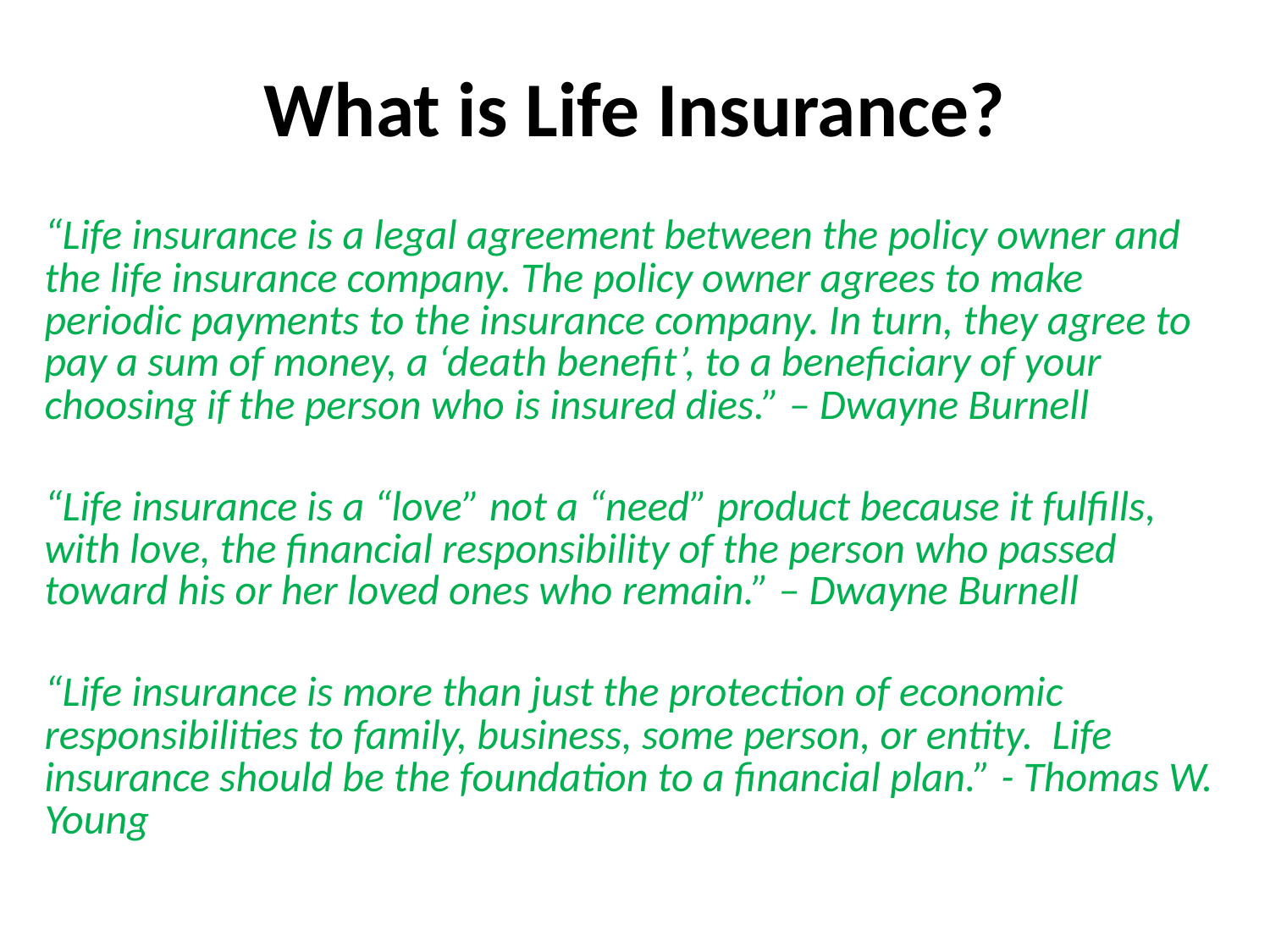

# What is Life Insurance?
“Life insurance is a legal agreement between the policy owner and the life insurance company. The policy owner agrees to make periodic payments to the insurance company. In turn, they agree to pay a sum of money, a ‘death benefit’, to a beneficiary of your choosing if the person who is insured dies.” – Dwayne Burnell

“Life insurance is a “love” not a “need” product because it fulfills, with love, the financial responsibility of the person who passed toward his or her loved ones who remain.” – Dwayne Burnell

“Life insurance is more than just the protection of economic responsibilities to family, business, some person, or entity.  Life insurance should be the foundation to a financial plan.” - Thomas W. Young